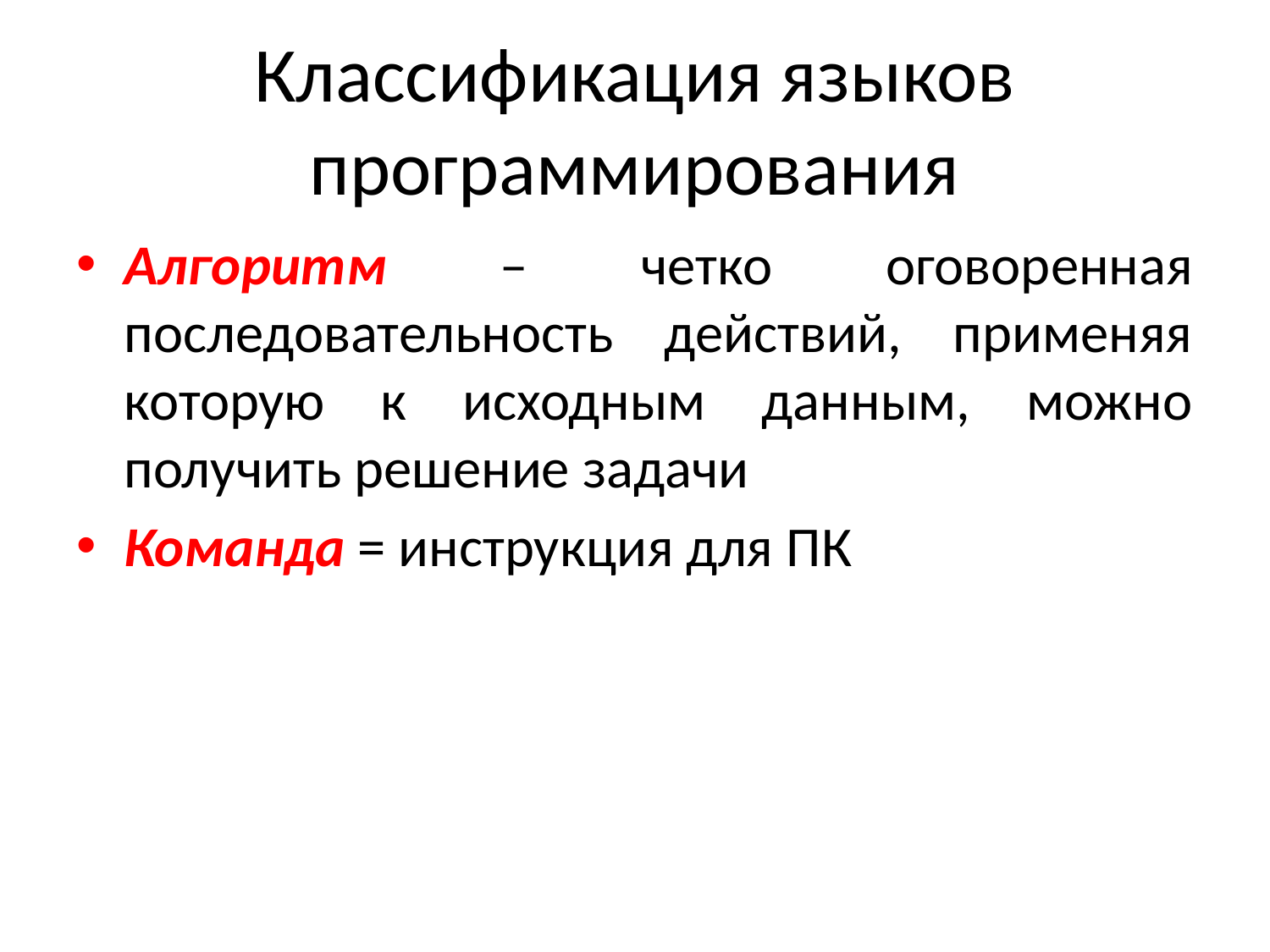

# Классификация языков программирования
Алгоритм – четко оговоренная последовательность действий, применяя которую к исходным данным, можно получить решение задачи
Команда = инструкция для ПК